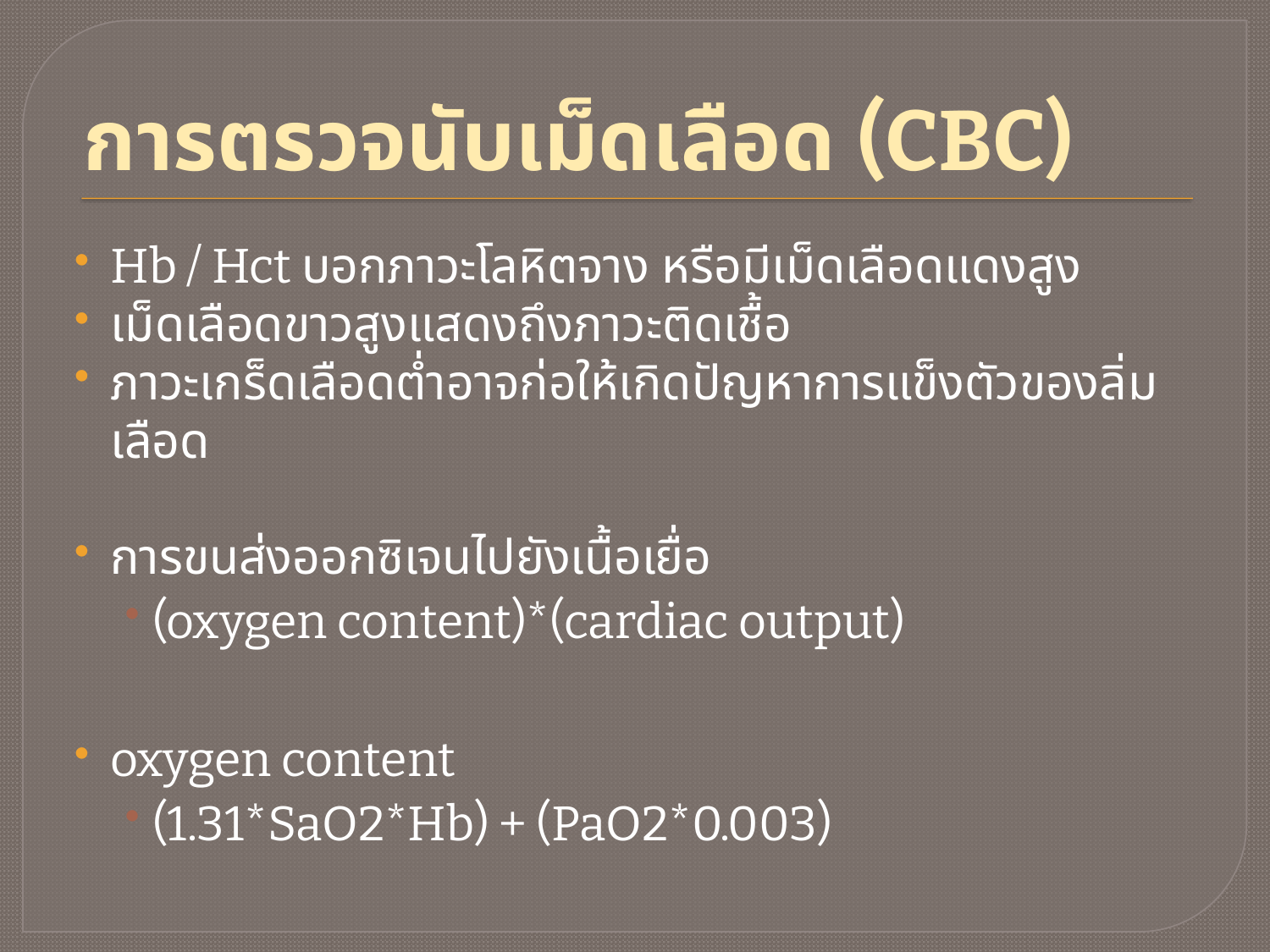

# การตรวจนับเม็ดเลือด (CBC)
Hb / Hct บอกภาวะโลหิตจาง หรือมีเม็ดเลือดแดงสูง
เม็ดเลือดขาวสูงแสดงถึงภาวะติดเชื้อ
ภาวะเกร็ดเลือดต่ำอาจก่อให้เกิดปัญหาการแข็งตัวของลิ่มเลือด

การขนส่งออกซิเจนไปยังเนื้อเยื่อ
(oxygen content)*(cardiac output)

oxygen content
(1.31*SaO2*Hb) + (PaO2*0.003)